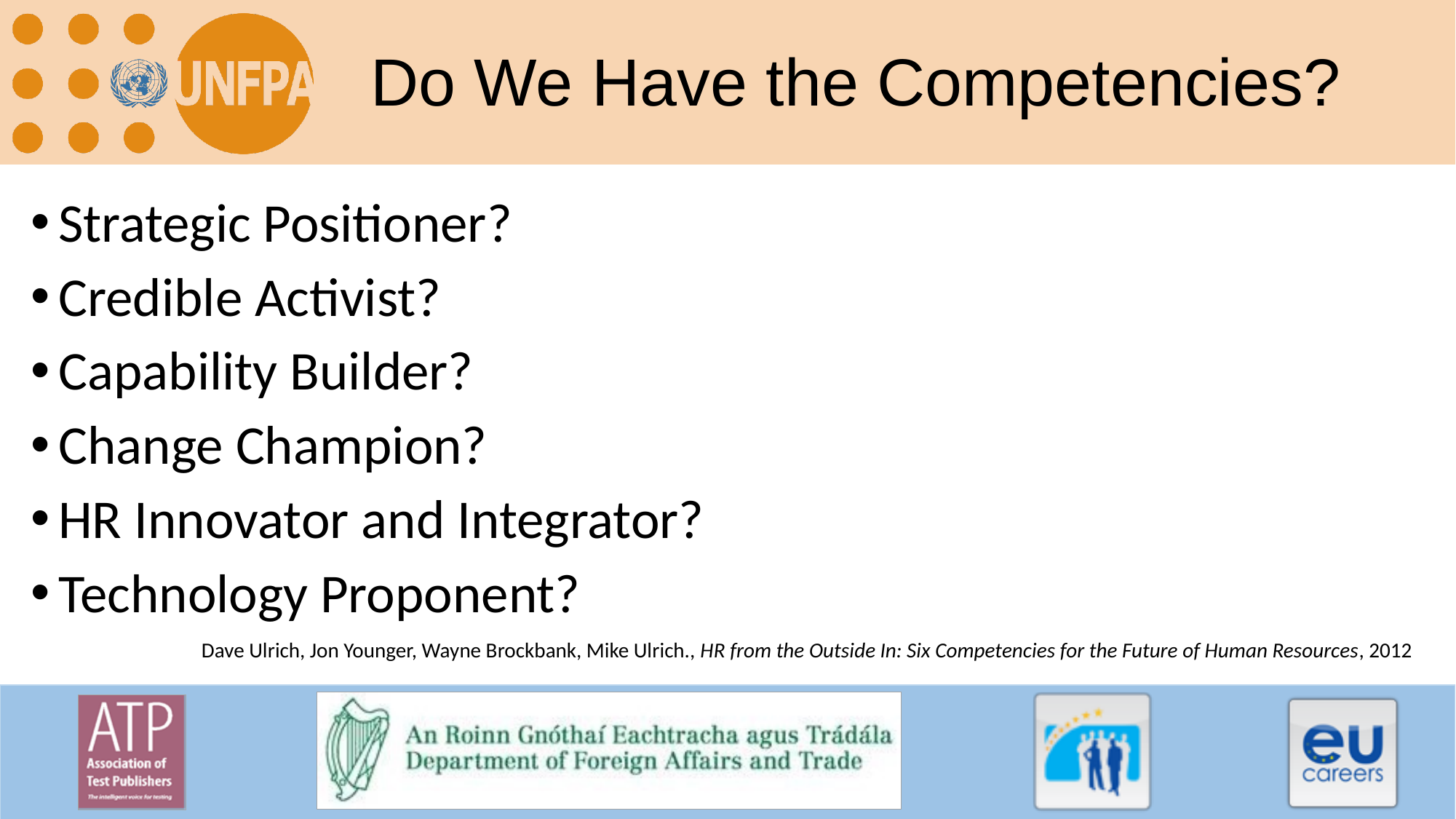

# Do We Have the Competencies?
Strategic Positioner?
Credible Activist?
Capability Builder?
Change Champion?
HR Innovator and Integrator?
Technology Proponent?
Dave Ulrich, Jon Younger, Wayne Brockbank, Mike Ulrich., HR from the Outside In: Six Competencies for the Future of Human Resources, 2012